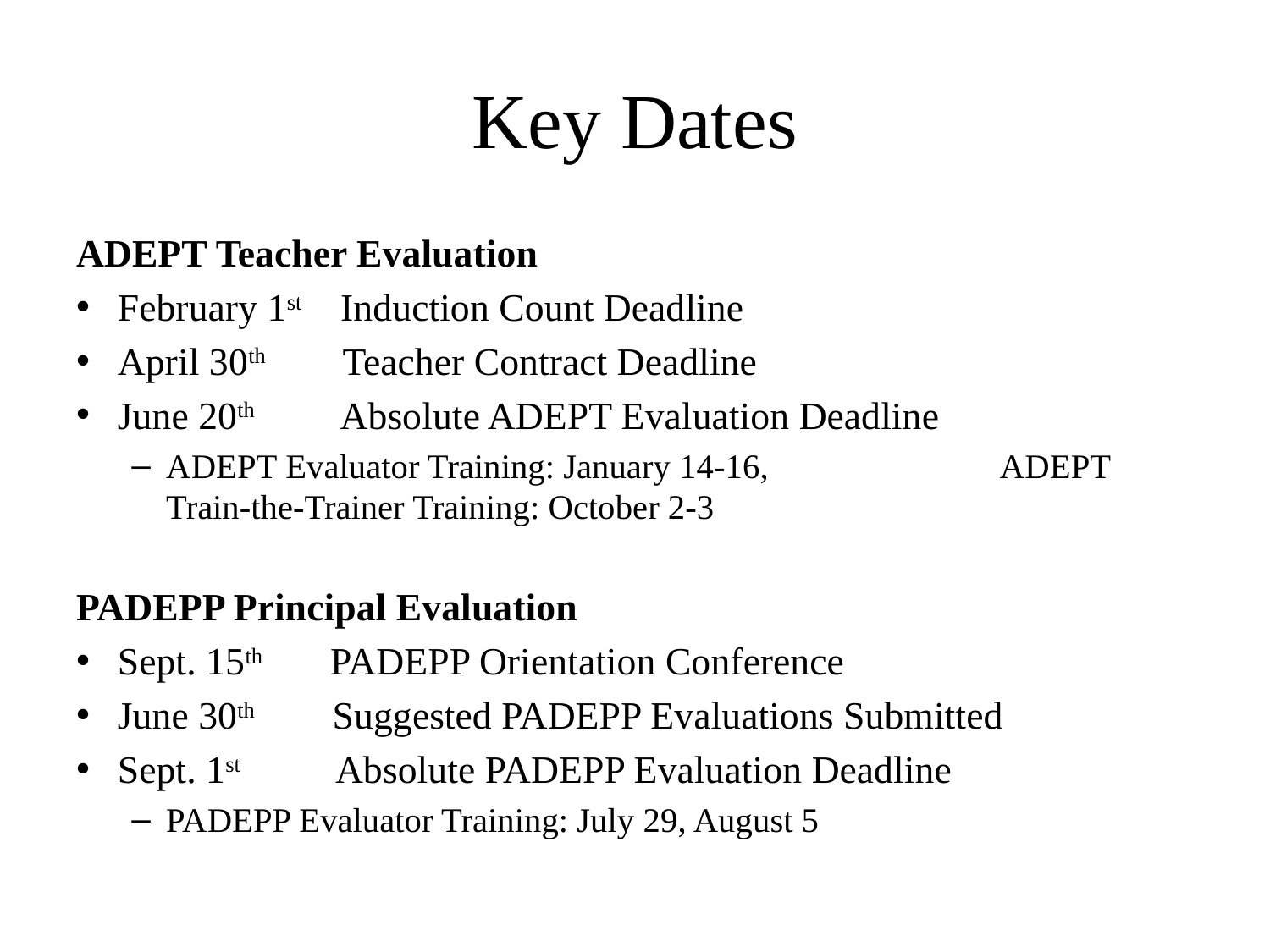

# Key Dates
ADEPT Teacher Evaluation
February 1st    Induction Count Deadline
April 30th        Teacher Contract Deadline
June 20th         Absolute ADEPT Evaluation Deadline
ADEPT Evaluator Training: January 14-16,                           ADEPT Train-the-Trainer Training: October 2-3

PADEPP Principal Evaluation
Sept. 15th       PADEPP Orientation Conference
June 30th        Suggested PADEPP Evaluations Submitted
Sept. 1st          Absolute PADEPP Evaluation Deadline
PADEPP Evaluator Training: July 29, August 5